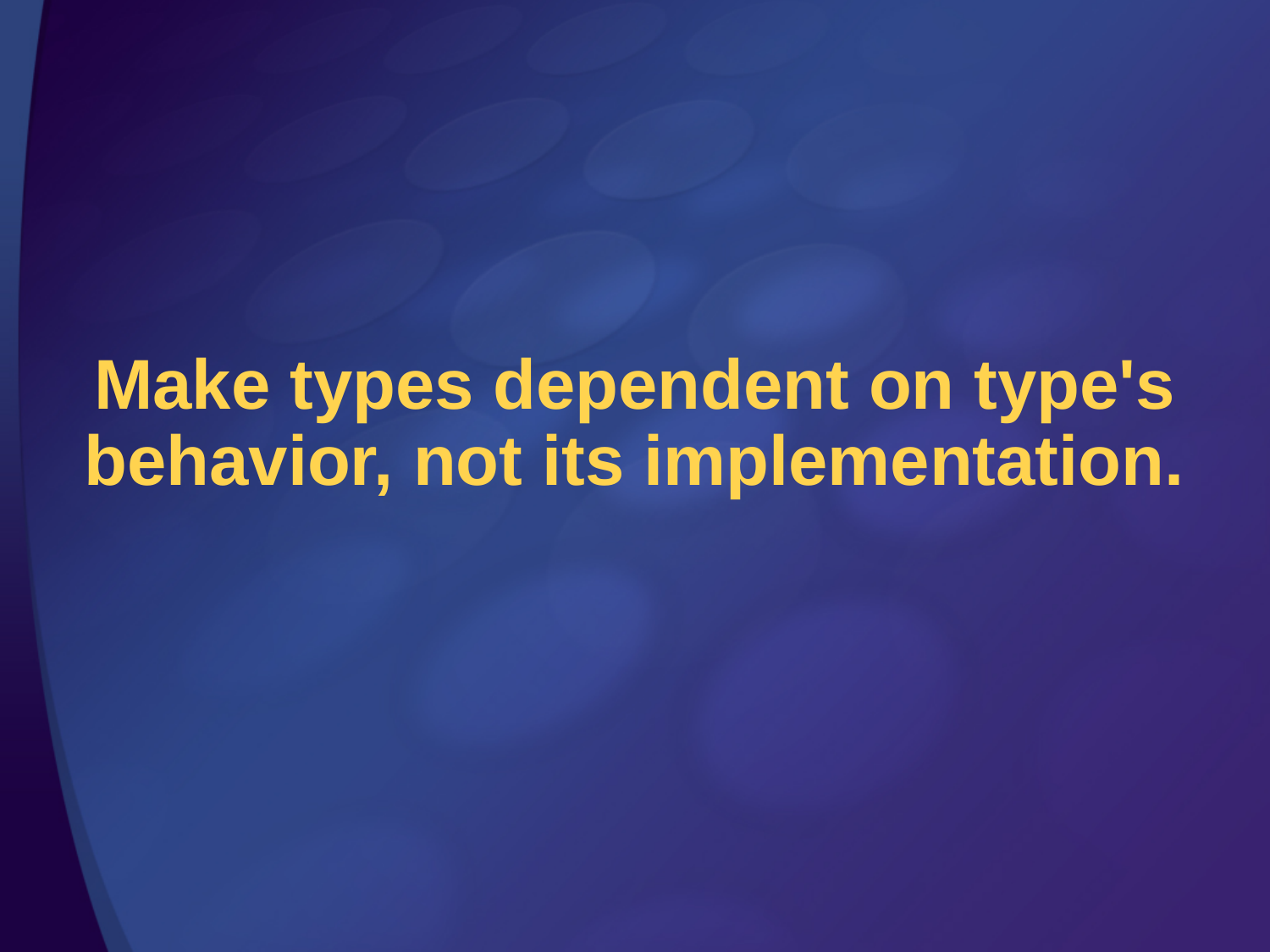

# Make types dependent on type's behavior, not its implementation.